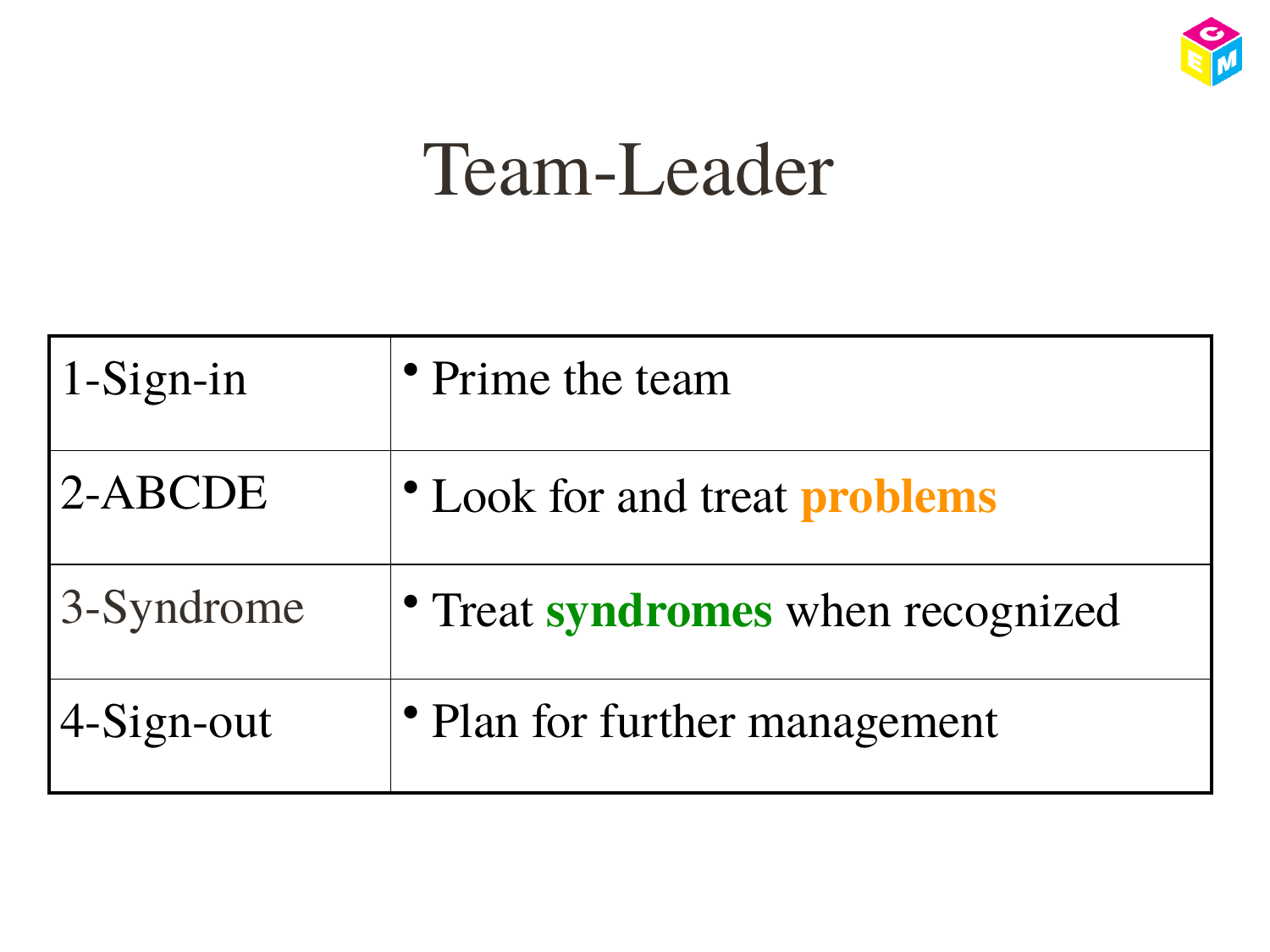

# Team-Leader
| 1-Sign-in | Prime the team |
| --- | --- |
| 2-ABCDE | Look for and treat problems |
| 3-Syndrome | Treat syndromes when recognized |
| 4-Sign-out | Plan for further management |